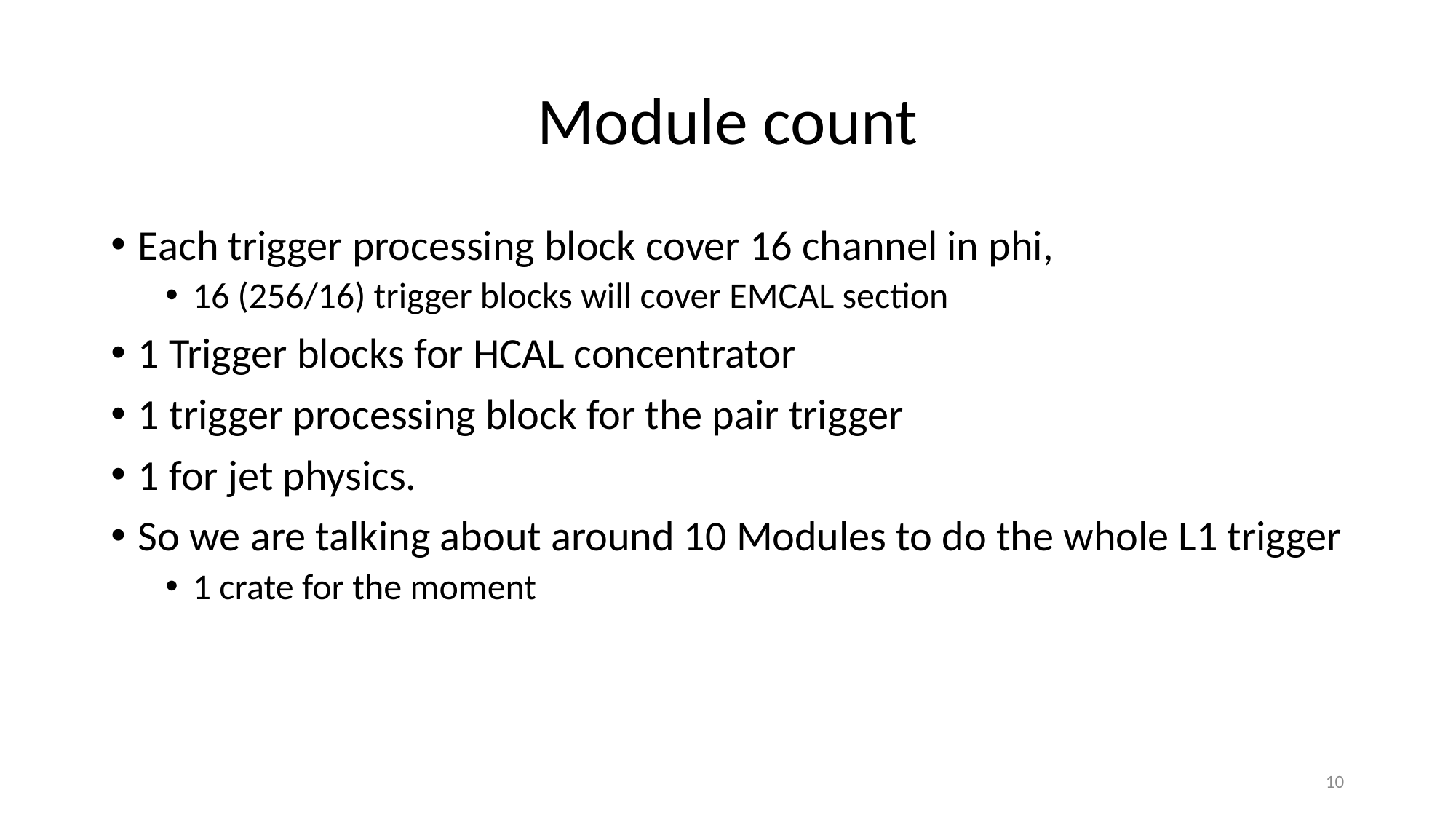

# Module count
Each trigger processing block cover 16 channel in phi,
16 (256/16) trigger blocks will cover EMCAL section
1 Trigger blocks for HCAL concentrator
1 trigger processing block for the pair trigger
1 for jet physics.
So we are talking about around 10 Modules to do the whole L1 trigger
1 crate for the moment

10